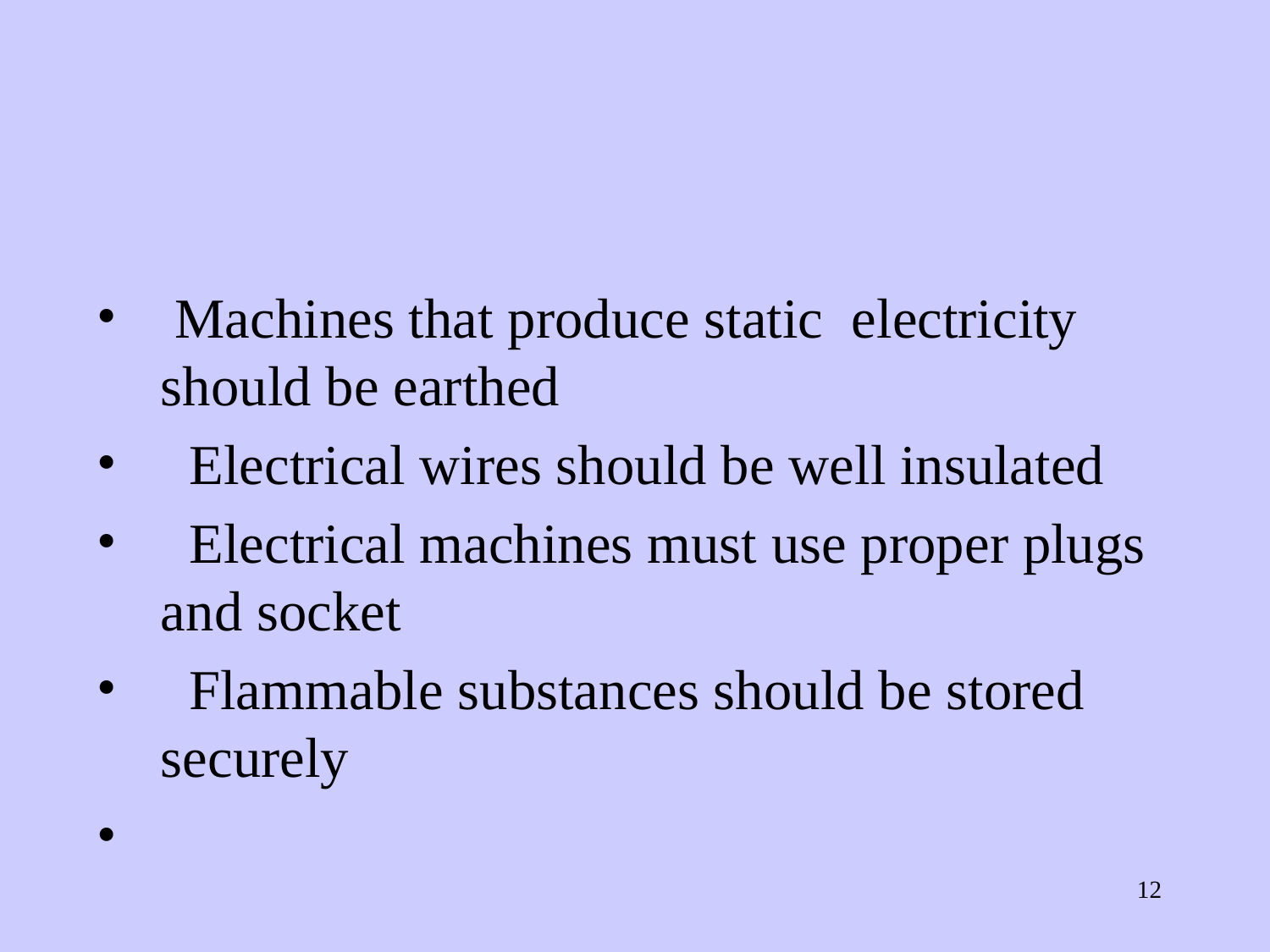

#
 Machines that produce static  electricity should be earthed
  Electrical wires should be well insulated
  Electrical machines must use proper plugs and socket
  Flammable substances should be stored securely

12